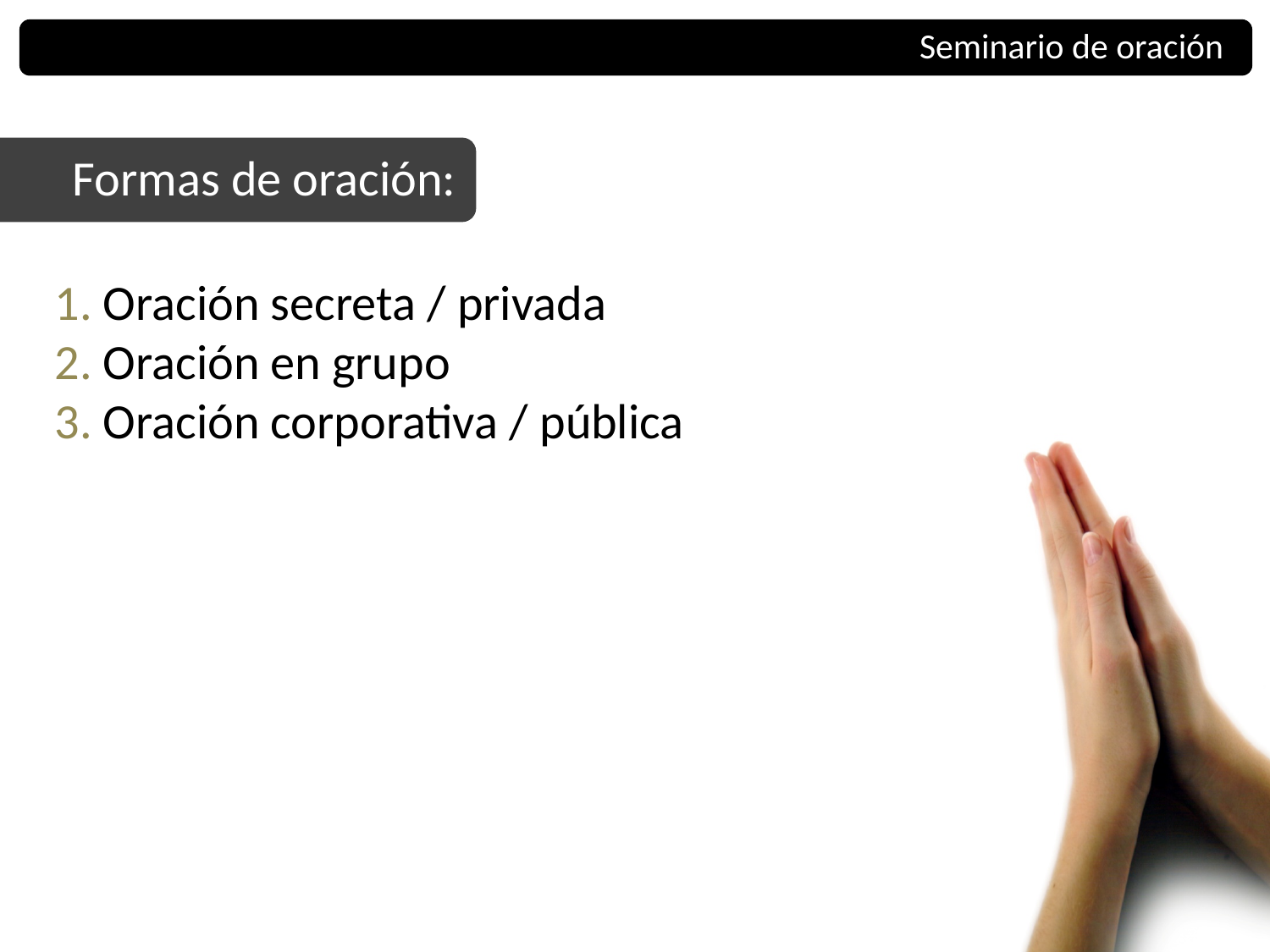

Seminario de oración

Formas de oración:
Oración secreta / privada
Oración en grupo
Oración corporativa / pública